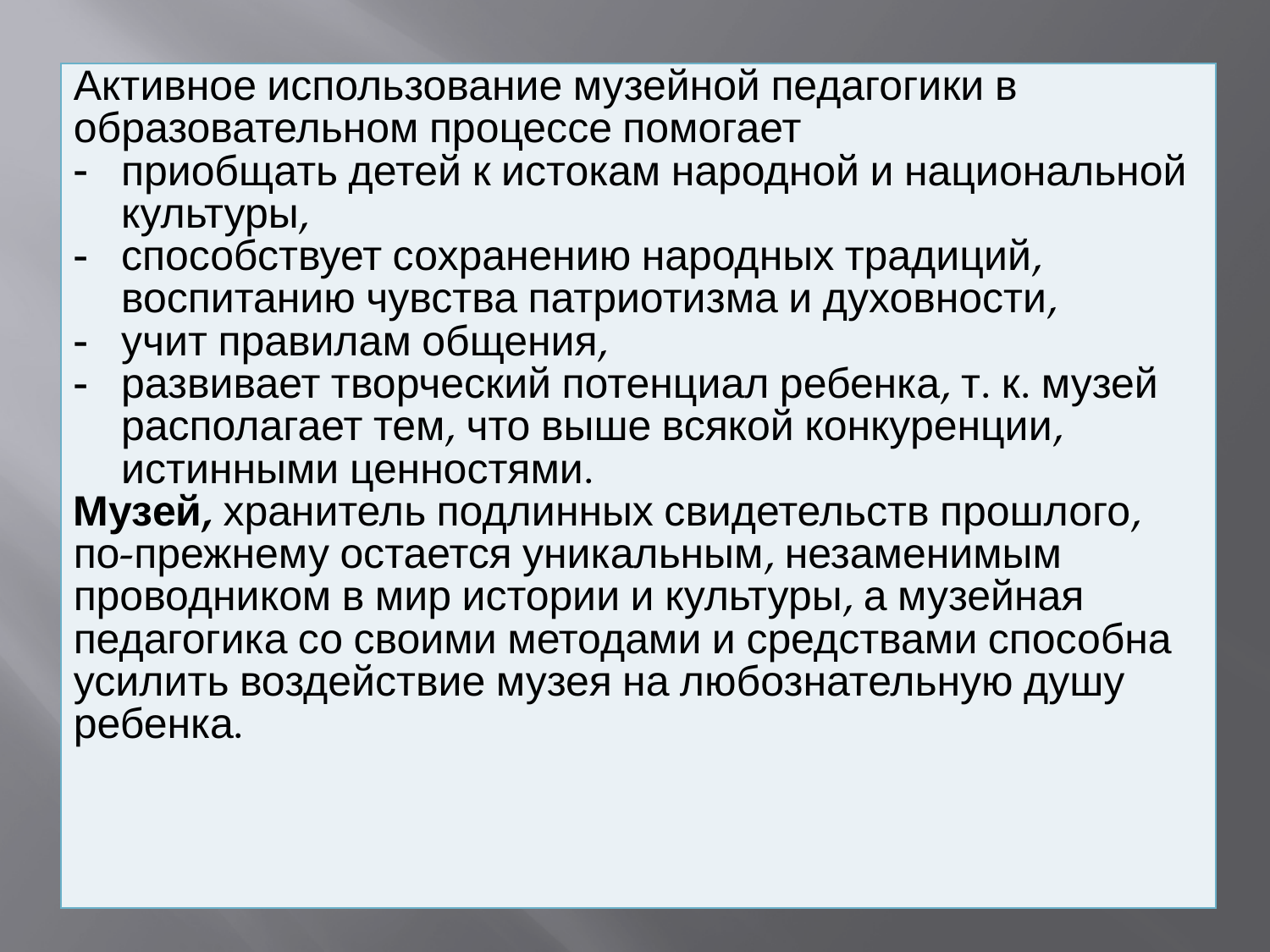

| Активное использование музейной педагогики в образовательном процессе помогает приобщать детей к истокам народной и национальной культуры, способствует сохранению народных традиций, воспитанию чувства патриотизма и духовности, учит правилам общения, развивает творческий потенциал ребенка, т. к. музей располагает тем, что выше всякой конкуренции, истинными ценностями. Музей, хранитель подлинных свидетельств прошлого, по-прежнему остается уникальным, незаменимым проводником в мир истории и культуры, а музейная педагогика со своими методами и средствами способна усилить воздействие музея на любознательную душу ребенка. |
| --- |
#